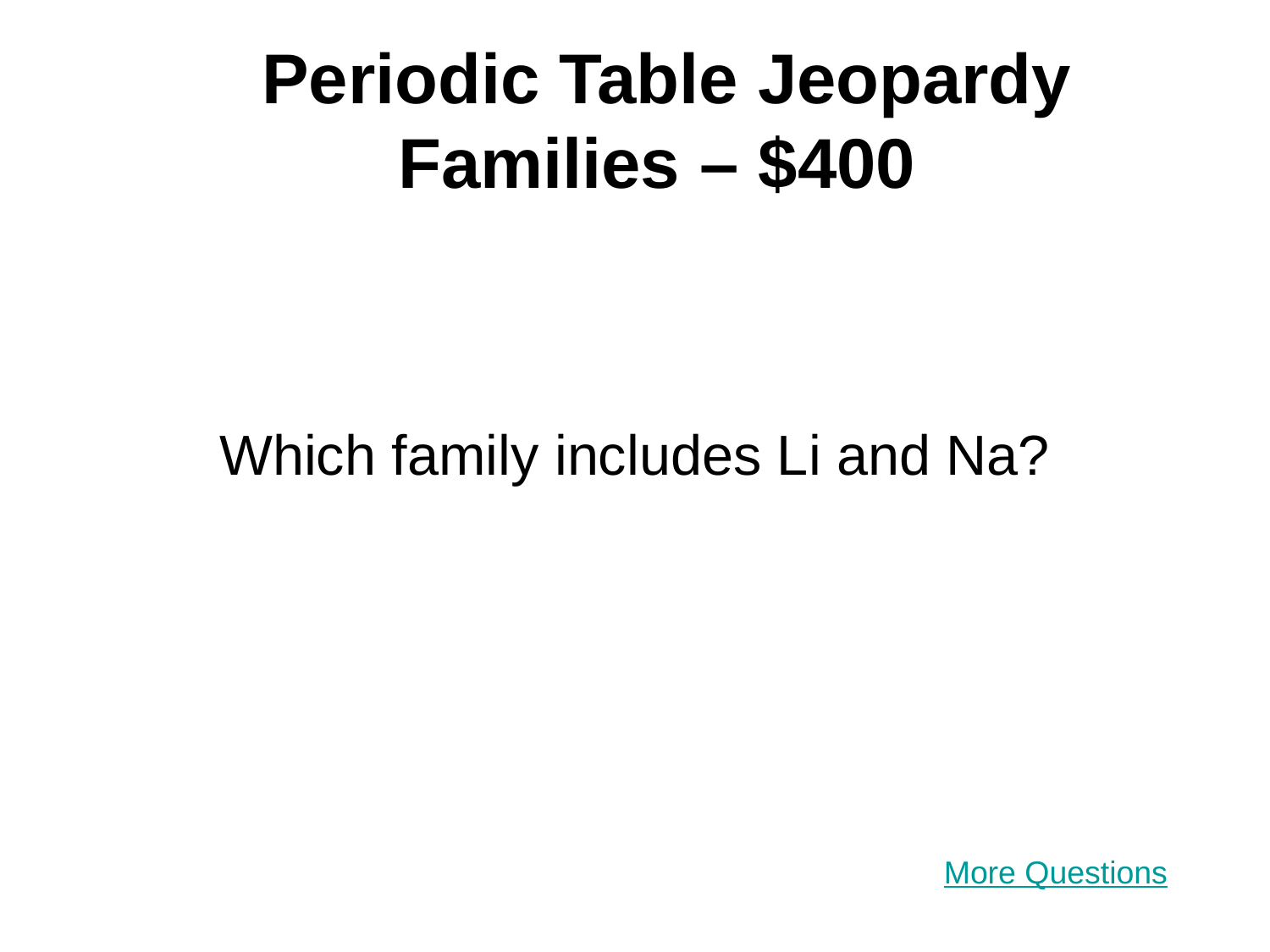

# Periodic Table Jeopardy Families – $400
Which family includes Li and Na?
More Questions